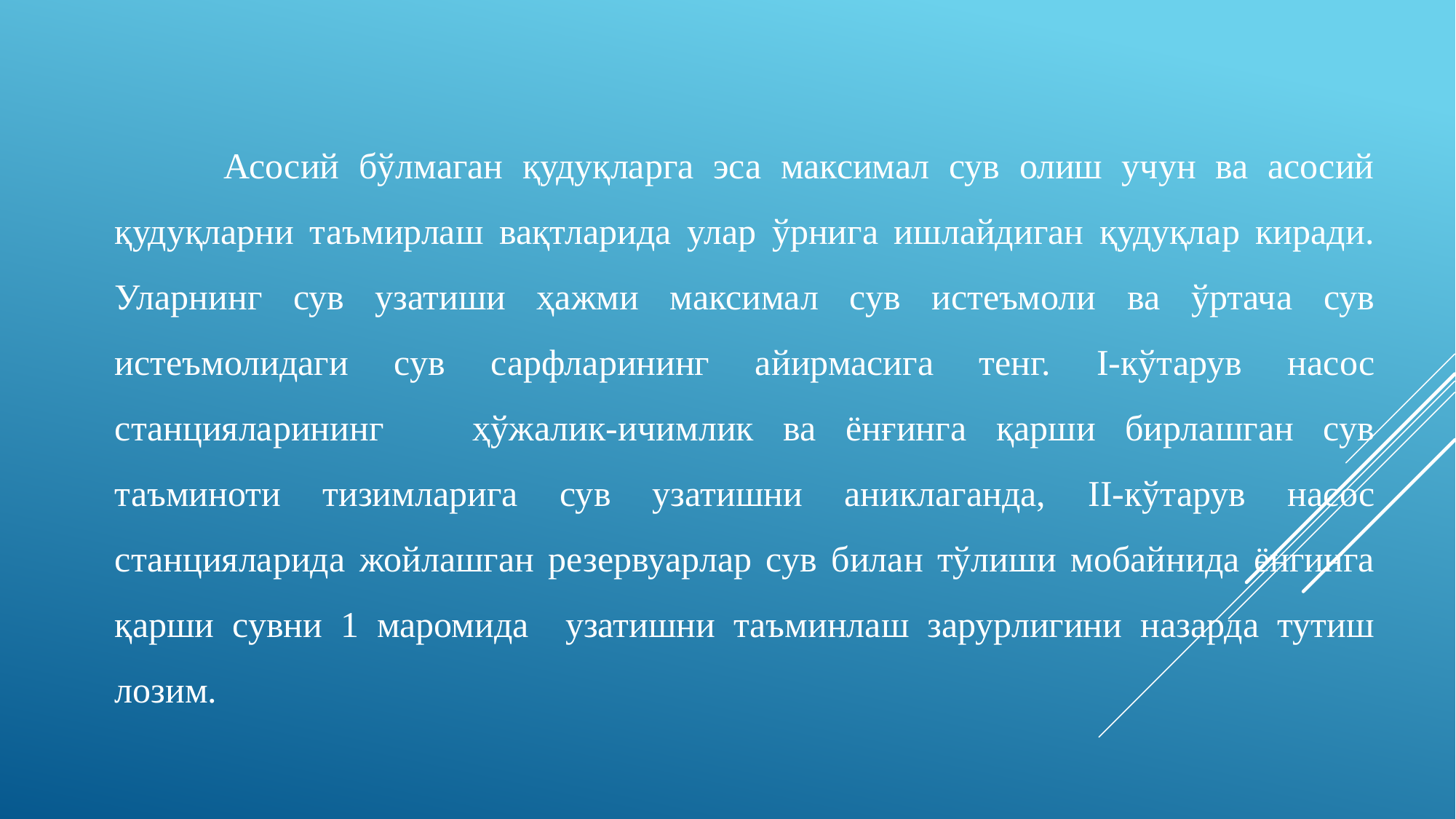

Асосий бўлмаган қудуқларга эса максимал сув олиш учун ва асосий қудуқларни таъмирлаш вақтларида улар ўрнига ишлайдиган қудуқлар киради. Уларнинг сув узатиши ҳажми максимал сув истеъмоли ва ўртача сув истеъмолидаги сув сарфларининг айирмасига тенг. I-кўтарув насос станцияларининг   ҳўжалик-ичимлик ва ёнғинга қарши бирлашган сув таъминоти тизимларига сув узатишни аниклаганда, II-кўтарув насос станцияларида жойлашган резервуарлар сув билан тўлиши мобайнида ёнгинга қарши сувни 1 маромида  узатишни таъминлаш зарурлигини назарда тутиш лозим.